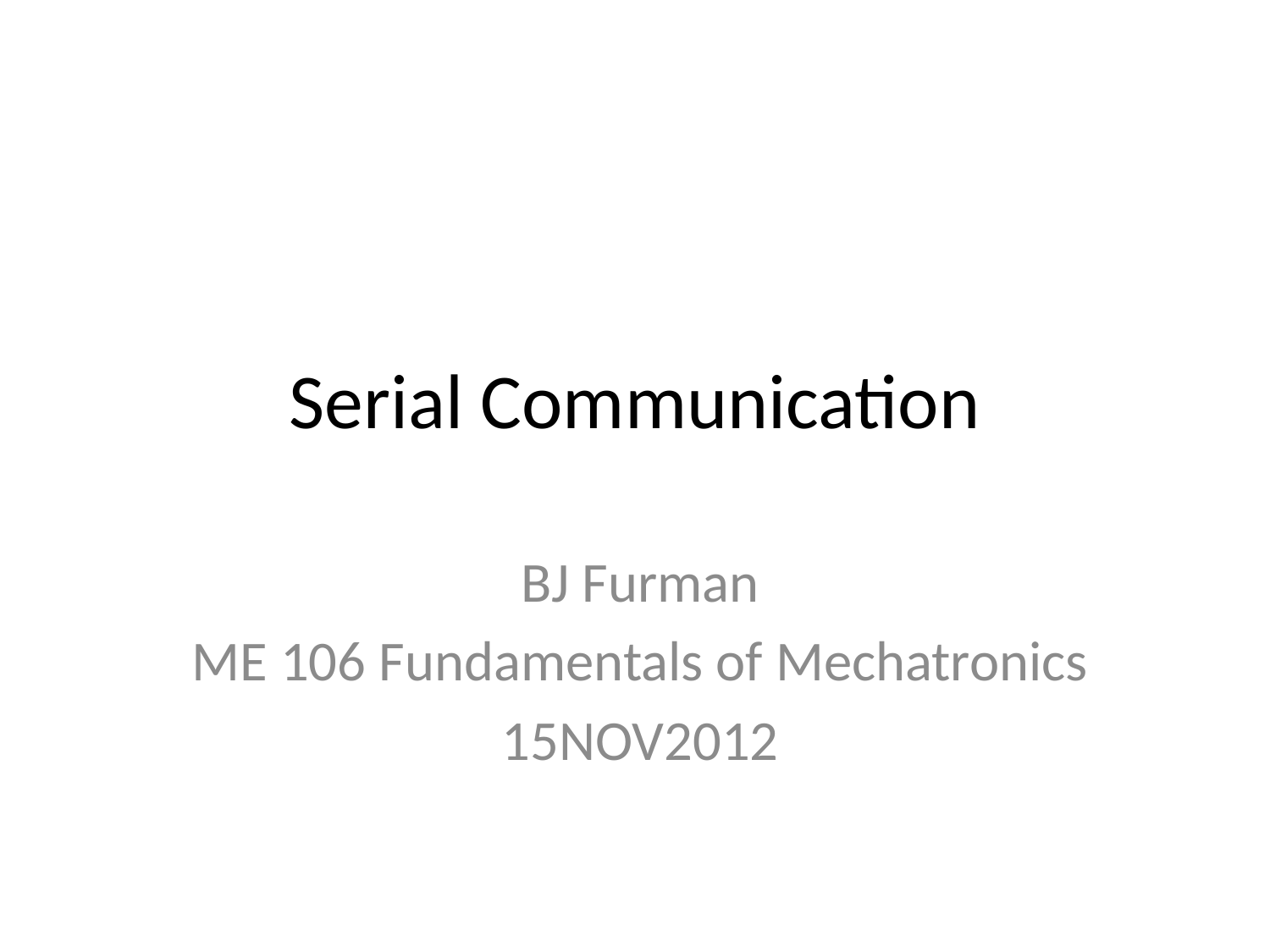

# Serial Communication
BJ Furman
ME 106 Fundamentals of Mechatronics
15NOV2012